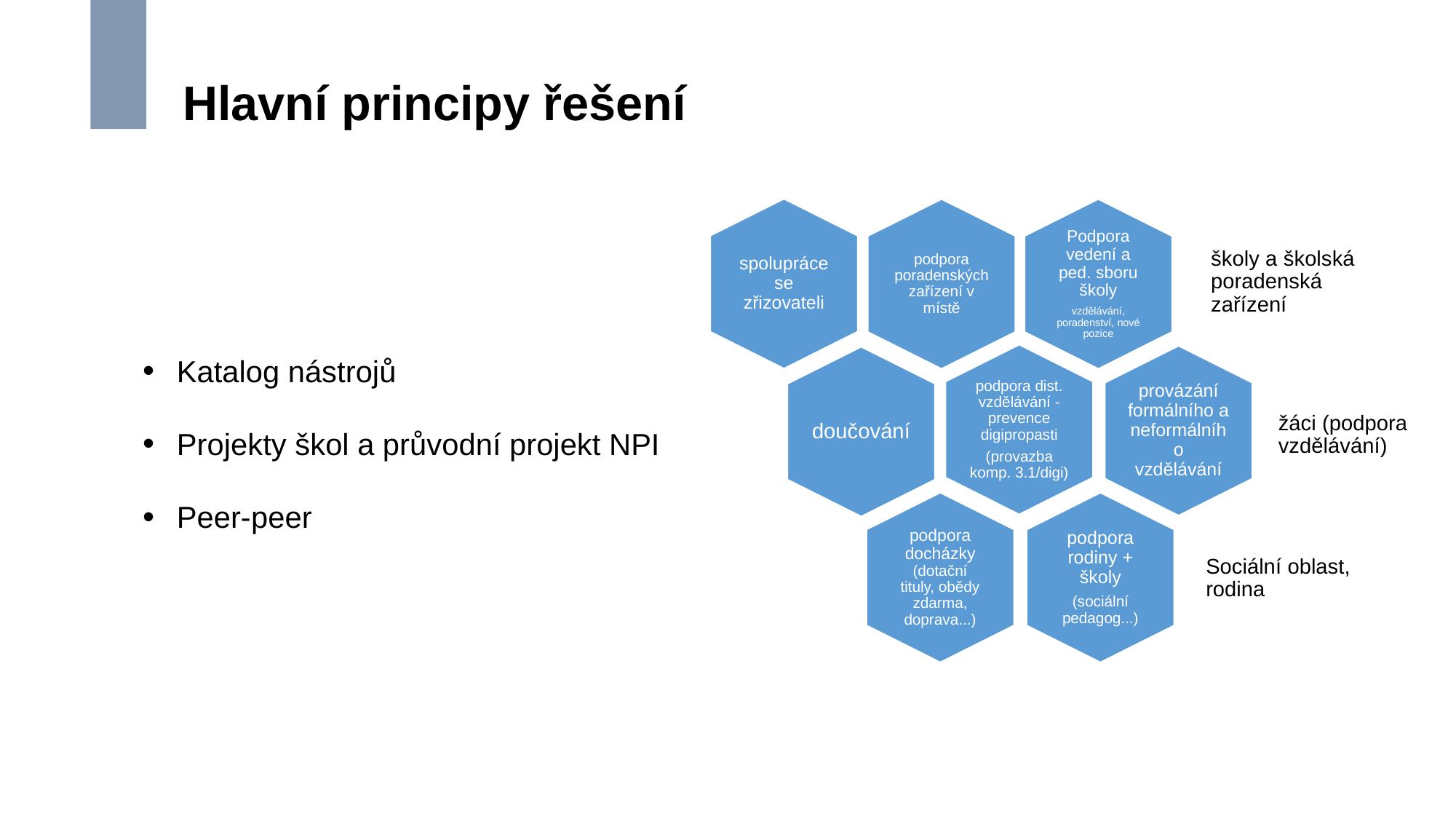

# Hlavní principy řešení
Podpora vedení a ped. sboru školy
vzdělávání, poradenství, nové pozice
školy a školská poradenská zařízení
podpora poradenských zařízení v místě
podpora docházky (dotační tituly, obědy zdarma, doprava...)
žáci (podpora vzdělávání)
provázání formálního a neformálního vzdělávání
spolupráce se zřizovateli
doučování
podpora rodiny + školy
(sociální pedagog...)
Sociální oblast, rodina
podpora dist. vzdělávání - prevence digipropasti
(provazba komp. 3.1/digi)
Katalog nástrojů
Projekty škol a průvodní projekt NPI
Peer-peer